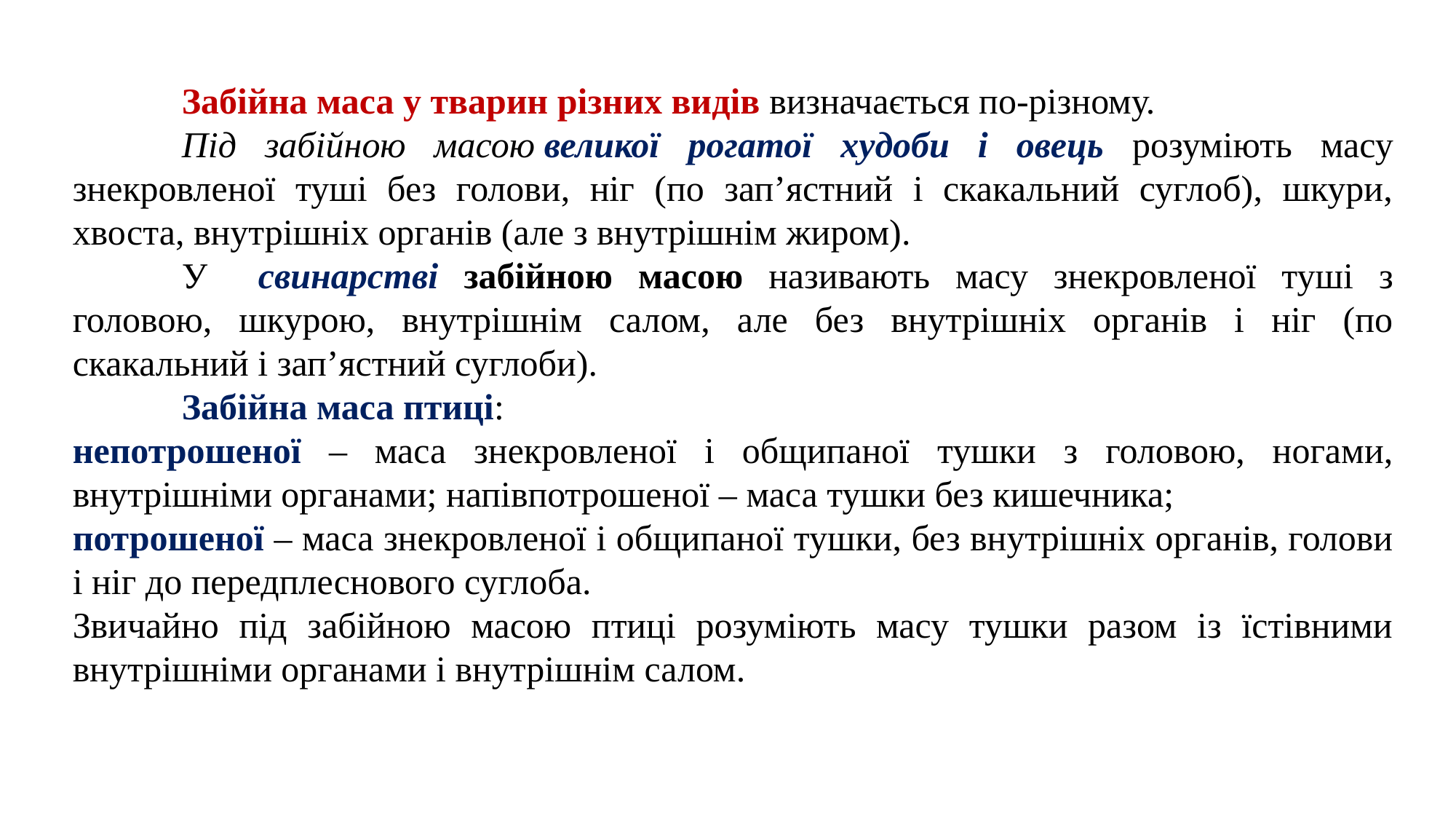

Забійна маса у тварин різних видів визначається по-різному.
	Під забійною масою великої рогатої худоби і овець розуміють масу знекровленої туші без голови, ніг (по зап’ястний і скакальний суглоб), шкури, хвоста, внутрішніх органів (але з внутрішнім жиром).
	У  свинарстві забійною масою називають масу знекровленої туші з головою, шкурою, внутрішнім салом, але без внутрішніх органів і ніг (по скакальний і зап’ястний суглоби).
	Забійна маса птиці:
непотрошеної – маса знекровленої і общипаної тушки з головою, ногами, внутрішніми органами; напівпотрошеної – маса тушки без кишечника;
потрошеної – маса знекровленої і общипаної тушки, без внутрішніх органів, голови і ніг до передплеснового суглоба.
Звичайно під забійною масою птиці розуміють масу тушки разом із їстівними внутрішніми органами і внутрішнім салом.